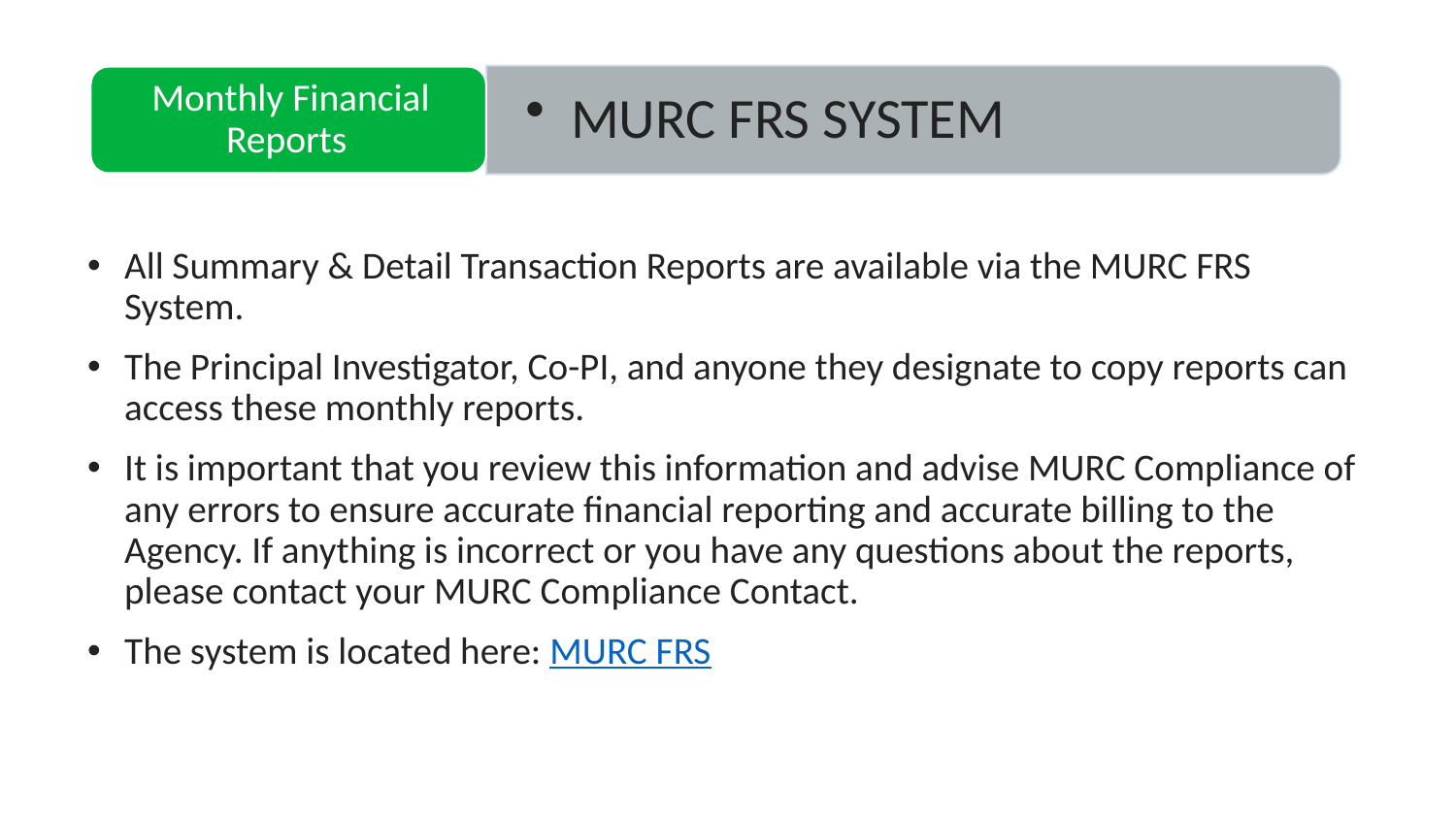

MURC FRS SYSTEM
Monthly Financial Reports
All Summary & Detail Transaction Reports are available via the MURC FRS System.
The Principal Investigator, Co-PI, and anyone they designate to copy reports can access these monthly reports.
It is important that you review this information and advise MURC Compliance of any errors to ensure accurate financial reporting and accurate billing to the Agency. If anything is incorrect or you have any questions about the reports, please contact your MURC Compliance Contact.
The system is located here: MURC FRS